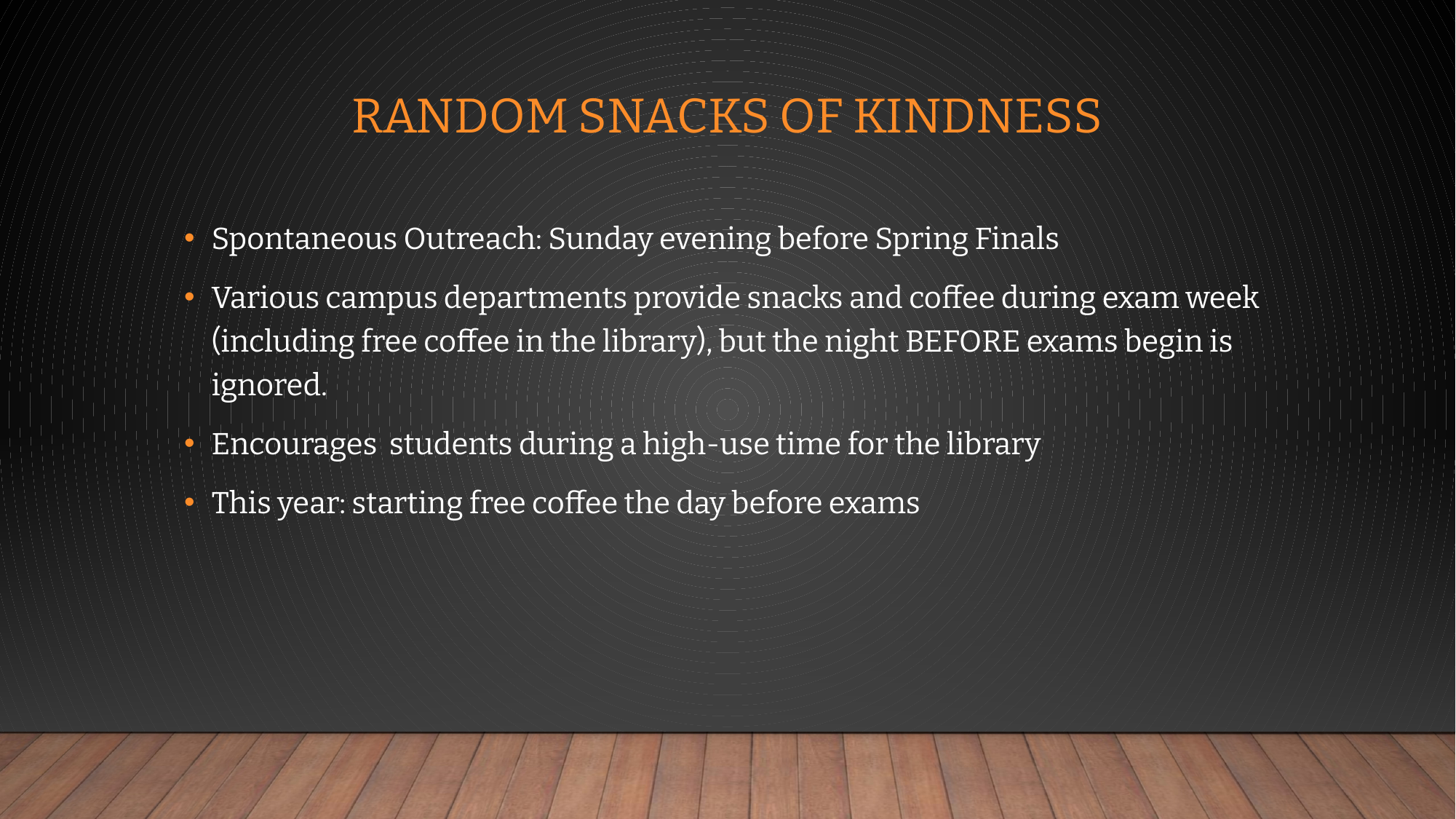

# Random snacks of kindness
Spontaneous Outreach: Sunday evening before Spring Finals
Various campus departments provide snacks and coffee during exam week (including free coffee in the library), but the night BEFORE exams begin is ignored.
Encourages  students during a high-use time for the library
This year: starting free coffee the day before exams